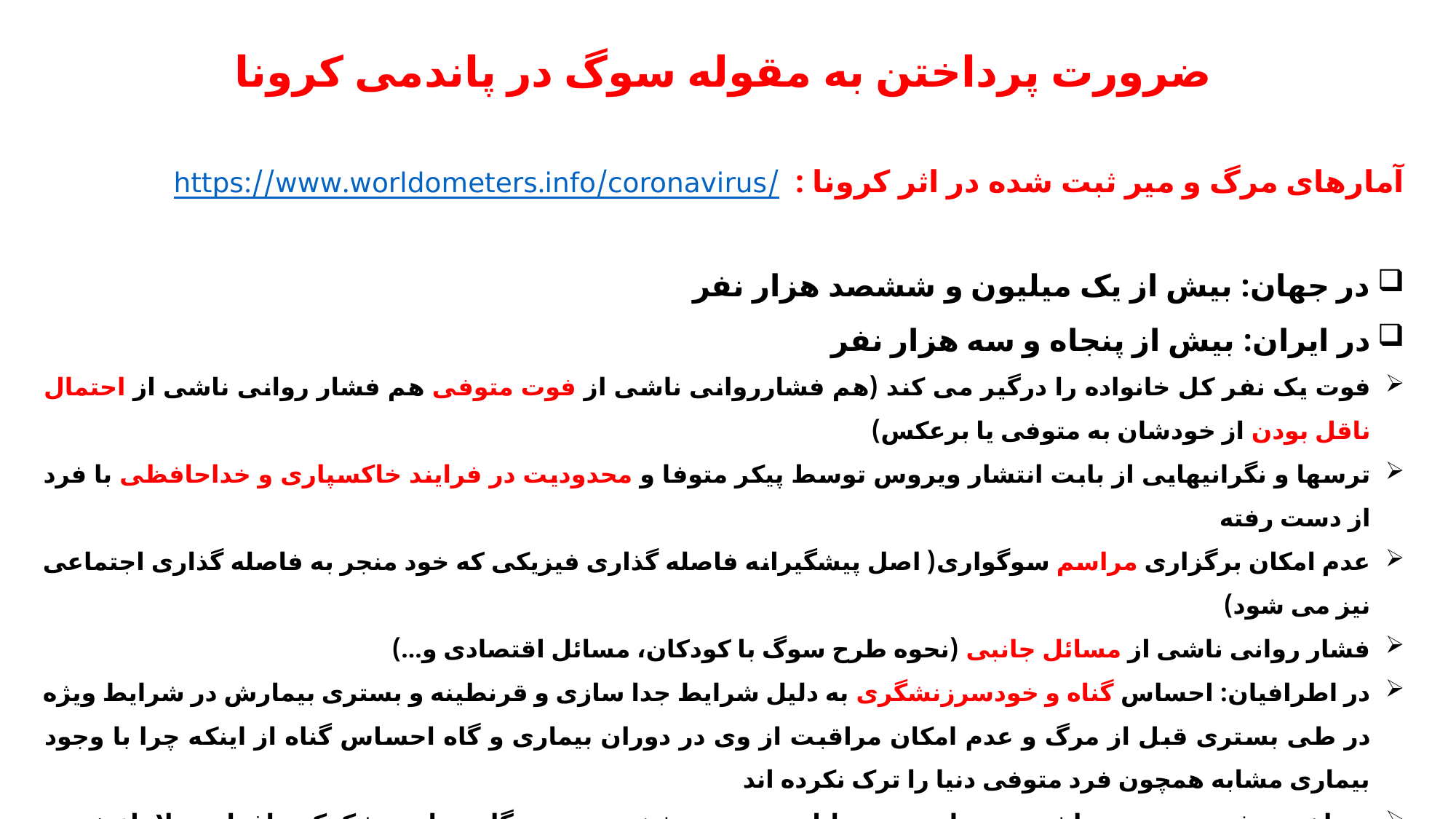

ضرورت پرداختن به مقوله سوگ در پاندمی کرونا

آمارهای مرگ و میر ثبت شده در اثر کرونا :  https://www.worldometers.info/coronavirus/

در جهان: بیش از یک میلیون و ششصد هزار نفر
در ایران: بیش از پنجاه و سه هزار نفر
فوت یک نفر کل خانواده را درگیر می کند (هم فشارروانی ناشی از فوت متوفی هم فشار روانی ناشی از احتمال ناقل بودن از خودشان به متوفی یا برعکس)
ترسها و نگرانیهایی از بابت انتشار ویروس توسط پیکر متوفا و محدودیت در فرایند خاکسپاری و خداحافظی با فرد از دست رفته
عدم امکان برگزاری مراسم سوگواری( اصل پیشگیرانه فاصله گذاری فیزیکی که خود منجر به فاصله گذاری اجتماعی نیز می شود)
فشار روانی ناشی از مسائل جانبی (نحوه طرح سوگ با کودکان، مسائل اقتصادی و...)
در اطرافیان: احساس گناه و خودسرزنشگری به دلیل شرایط جدا سازی و قرنطینه و بستری بیمارش در شرایط ویژه در طی بستری قبل از مرگ و عدم امکان مراقبت از وی در دوران بیماری و گاه احساس گناه از اینکه چرا با وجود بیماری مشابه همچون فرد متوفی دنیا را ترک نکرده اند
پرداخت ویژه سیستم بهداشتی- درمانی به مسایلی همچون تشخیص زود هنگام موارد مشکوک و افراد مبتلا باعث می شود موضوع مهمی مثل بار روانی بالای وارد شده به خانواده های داغدیده، کمتر مورد توجه ارزیابی و مداخلات لازم روانشناختی قرار بگیرد
همه این شرایط زمینه ساز افزایش بروز سوگ پیچیده و تبعات آن در آینده خواهد شد
لذا مداخلات به موقع در زمینه سوگ برای افراد داغدیده در شرایط فعلی و جهت پیشگیری از تبعات بعدی امری ضروری به نظر می رسد